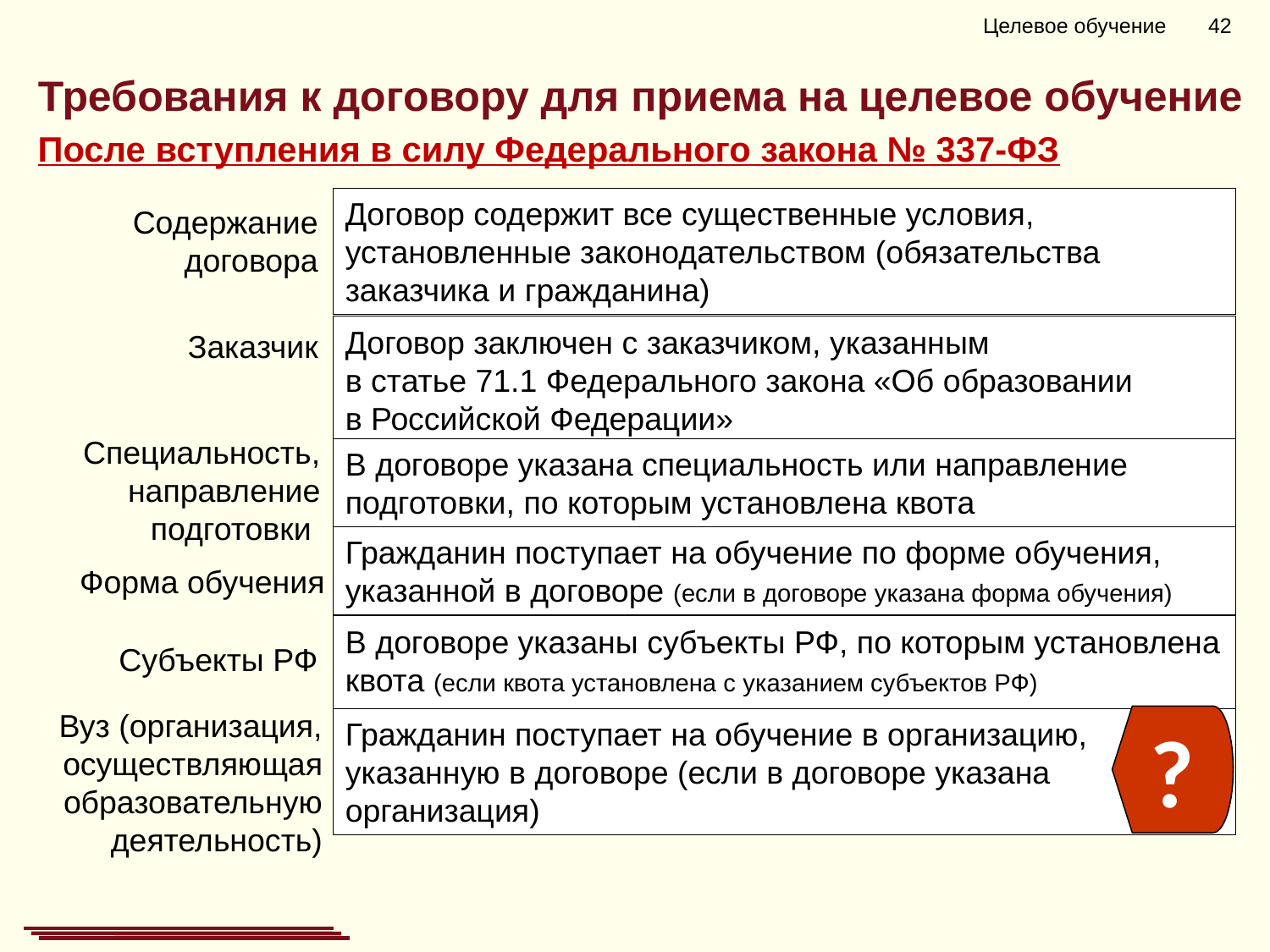

Целевое обучение       42
Требования к договору для приема на целевое обучение

После вступления в силу Федерального закона № 337-ФЗ
Договор содержит все существенные условия, установленные законодательством (обязательства заказчика и гражданина)
Содержание договора
Договор заключен с заказчиком, указанным
в статье 71.1 Федерального закона «Об образовании
в Российской Федерации»
Заказчик
Специальность, направление подготовки
В договоре указана специальность или направление подготовки, по которым установлена квота
Гражданин поступает на обучение по форме обучения, указанной в договоре (если в договоре указана форма обучения)
Форма обучения
В договоре указаны субъекты РФ, по которым установлена квота (если квота установлена с указанием субъектов РФ)

Субъекты РФ
Вуз (организация, осуществляющая образовательную деятельность)
?
Гражданин поступает на обучение в организацию, указанную в договоре (если в договоре указана организация)